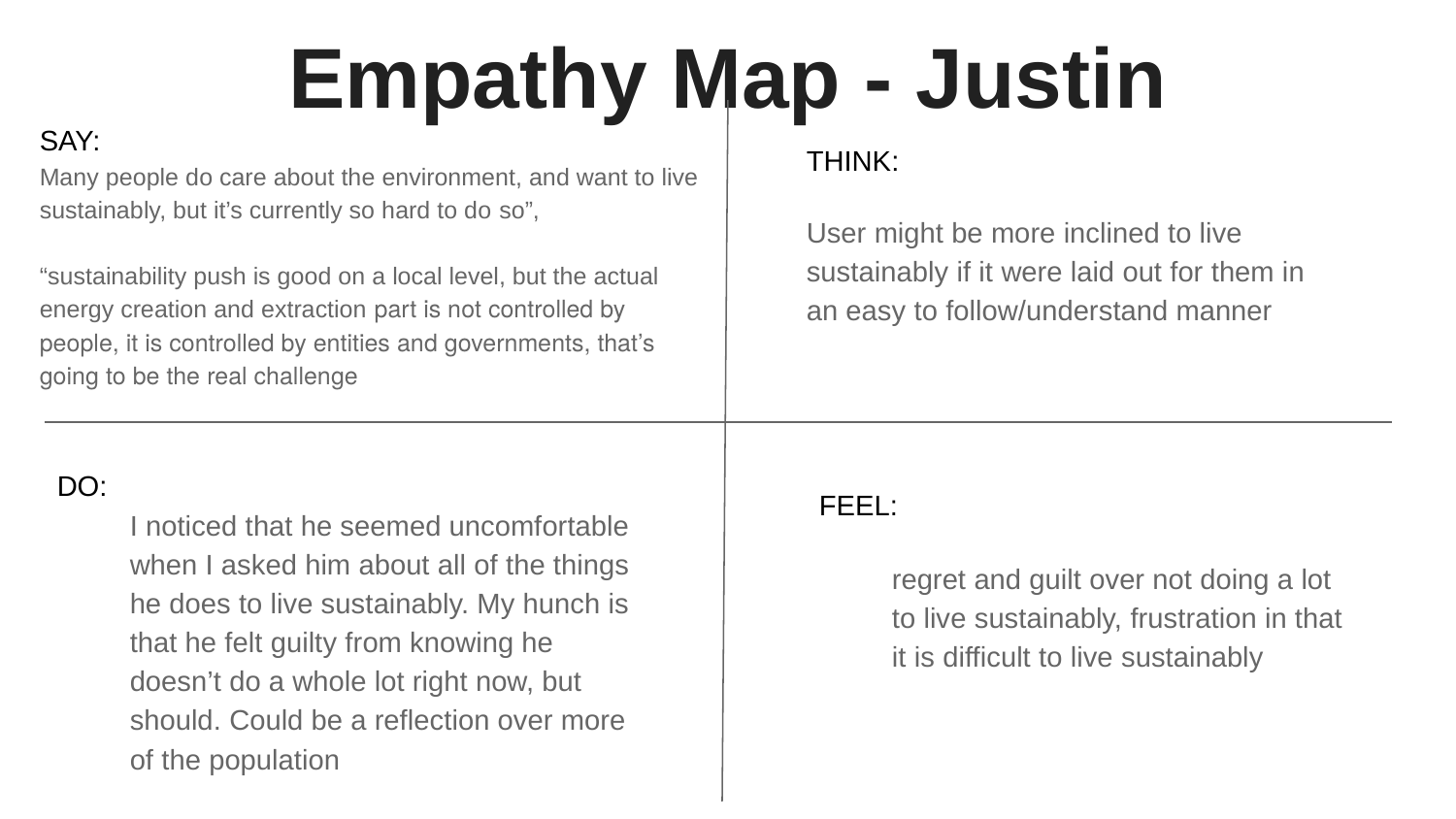

# Empathy Map - Justin
SAY:
Many people do care about the environment, and want to live sustainably, but it’s currently so hard to do so”,
“sustainability push is good on a local level, but the actual energy creation and extraction part is not controlled by people, it is controlled by entities and governments, that’s going to be the real challenge

THINK:
User might be more inclined to live sustainably if it were laid out for them in an easy to follow/understand manner

DO:
I noticed that he seemed uncomfortable when I asked him about all of the things he does to live sustainably. My hunch is that he felt guilty from knowing he doesn’t do a whole lot right now, but should. Could be a reflection over more of the population

FEEL:

regret and guilt over not doing a lot to live sustainably, frustration in that it is difficult to live sustainably